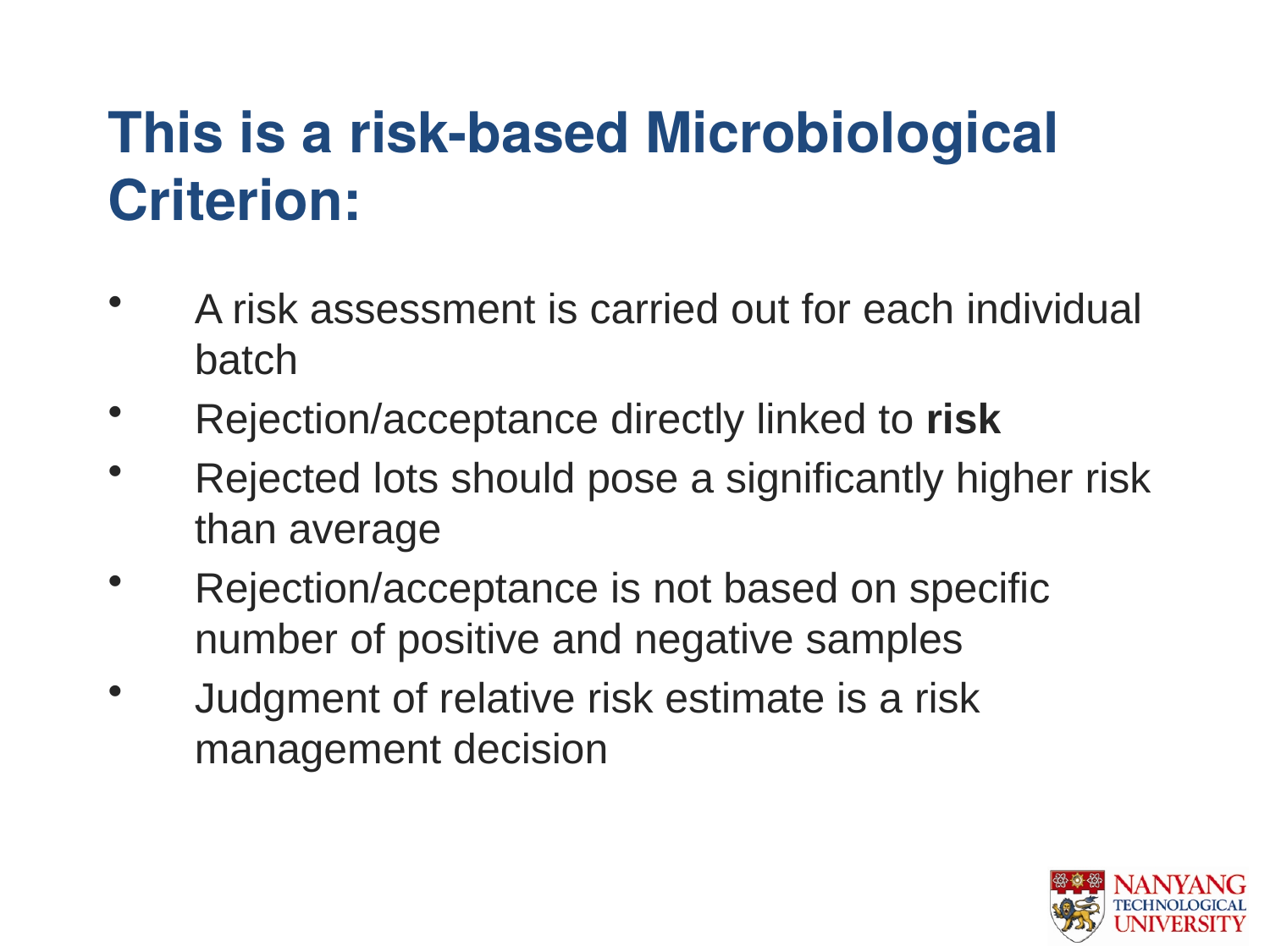

# This is a risk-based Microbiological Criterion:
A risk assessment is carried out for each individual batch
Rejection/acceptance directly linked to risk
Rejected lots should pose a significantly higher risk than average
Rejection/acceptance is not based on specific number of positive and negative samples
Judgment of relative risk estimate is a risk management decision